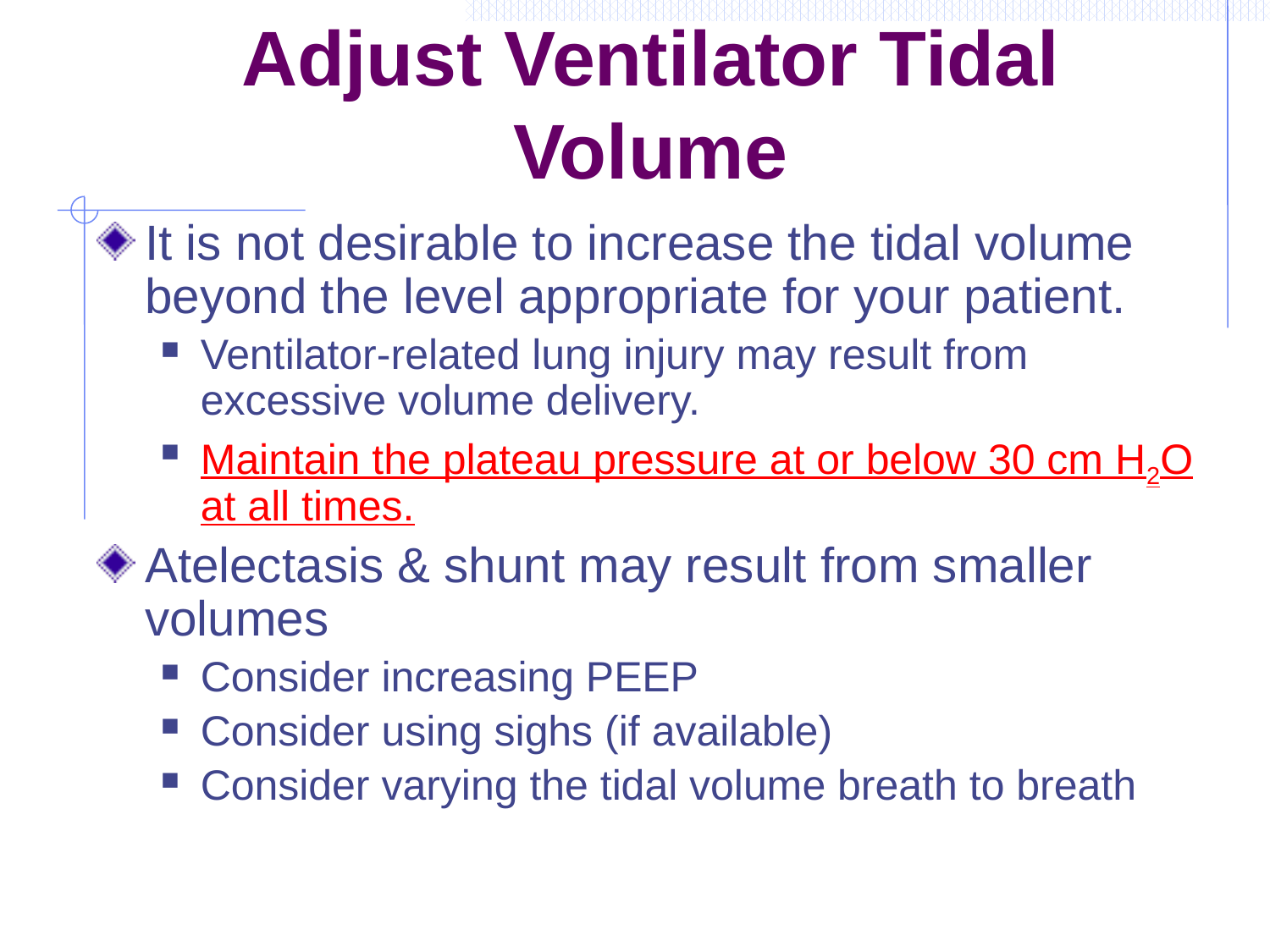

# Adjust Ventilator Tidal Volume
It is not desirable to increase the tidal volume beyond the level appropriate for your patient.
Ventilator-related lung injury may result from excessive volume delivery.
Maintain the plateau pressure at or below 30 cm H2O at all times.
Atelectasis & shunt may result from smaller volumes
Consider increasing PEEP
Consider using sighs (if available)
Consider varying the tidal volume breath to breath